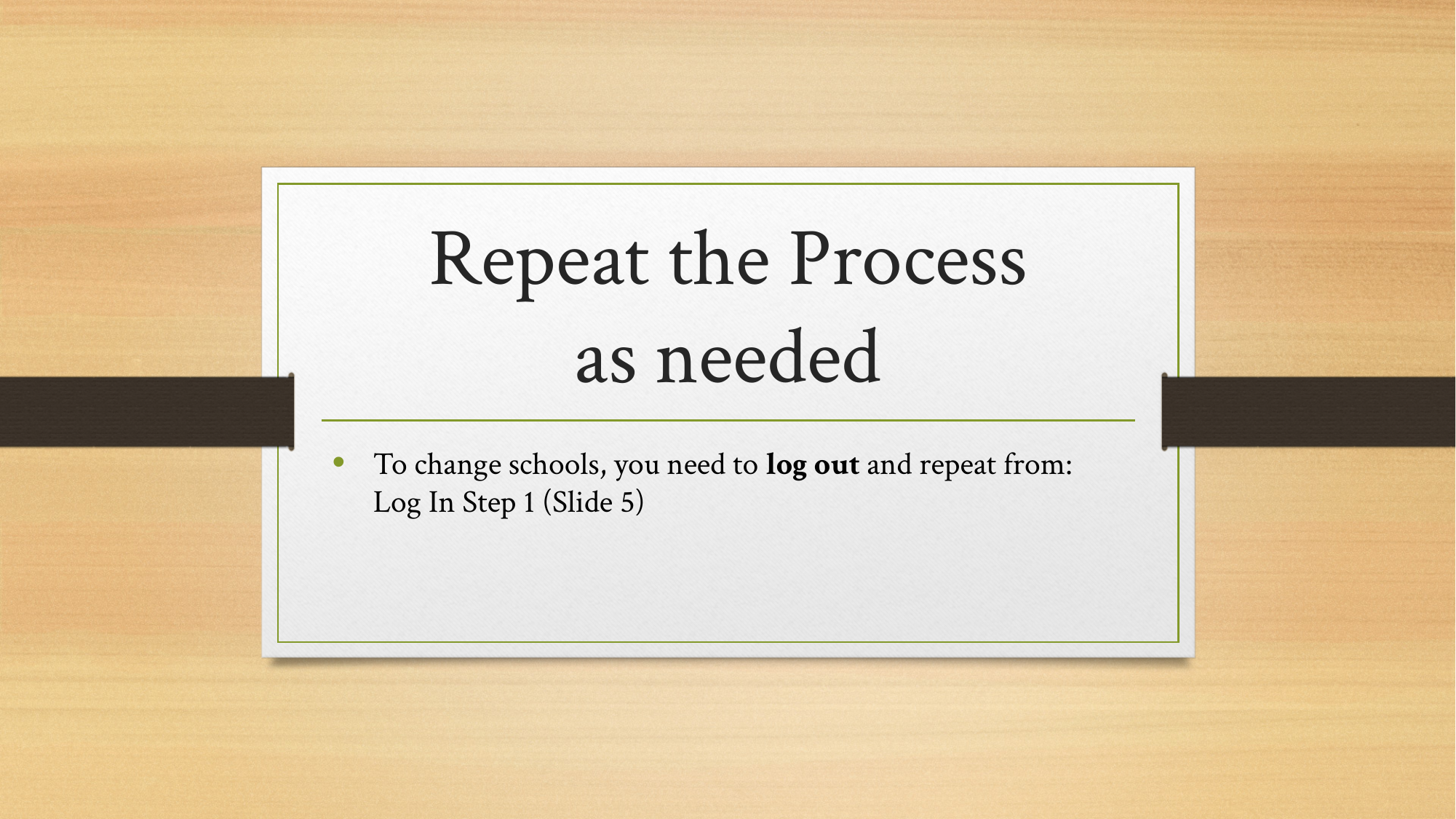

# Repeat the Process as needed
To change schools, you need to log out and repeat from: Log In Step 1 (Slide 5)